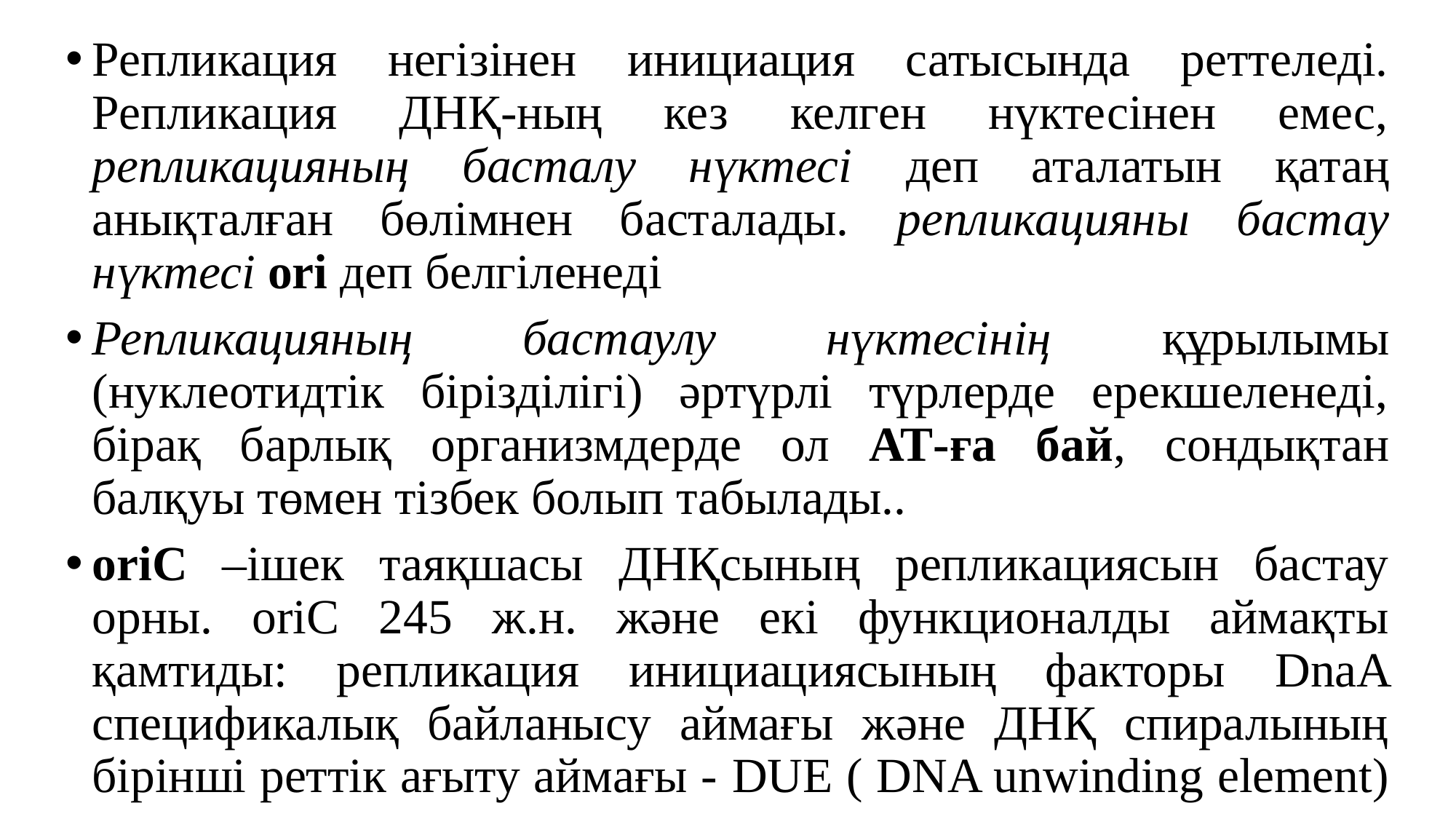

Репликация негізінен инициация сатысында реттеледі. Репликация ДНҚ-ның кез келген нүктесінен емес, репликацияның басталу нүктесі деп аталатын қатаң анықталған бөлімнен басталады. репликацияны бастау нүктесі ori деп белгіленеді
Репликацияның бастаулу нүктесінің құрылымы (нуклеотидтік бірізділігі) әртүрлі түрлерде ерекшеленеді, бірақ барлық организмдерде ол АТ-ға бай, сондықтан балқуы төмен тізбек болып табылады..
оriC –ішек таяқшасы ДНҚсының репликациясын бастау орны. oriC 245 ж.н. және екі функционалды аймақты қамтиды: репликация инициациясының факторы DnaA спецификалық байланысу аймағы және ДНҚ спиралының бірінші реттік ағыту аймағы - DUE ( DNA unwinding element)